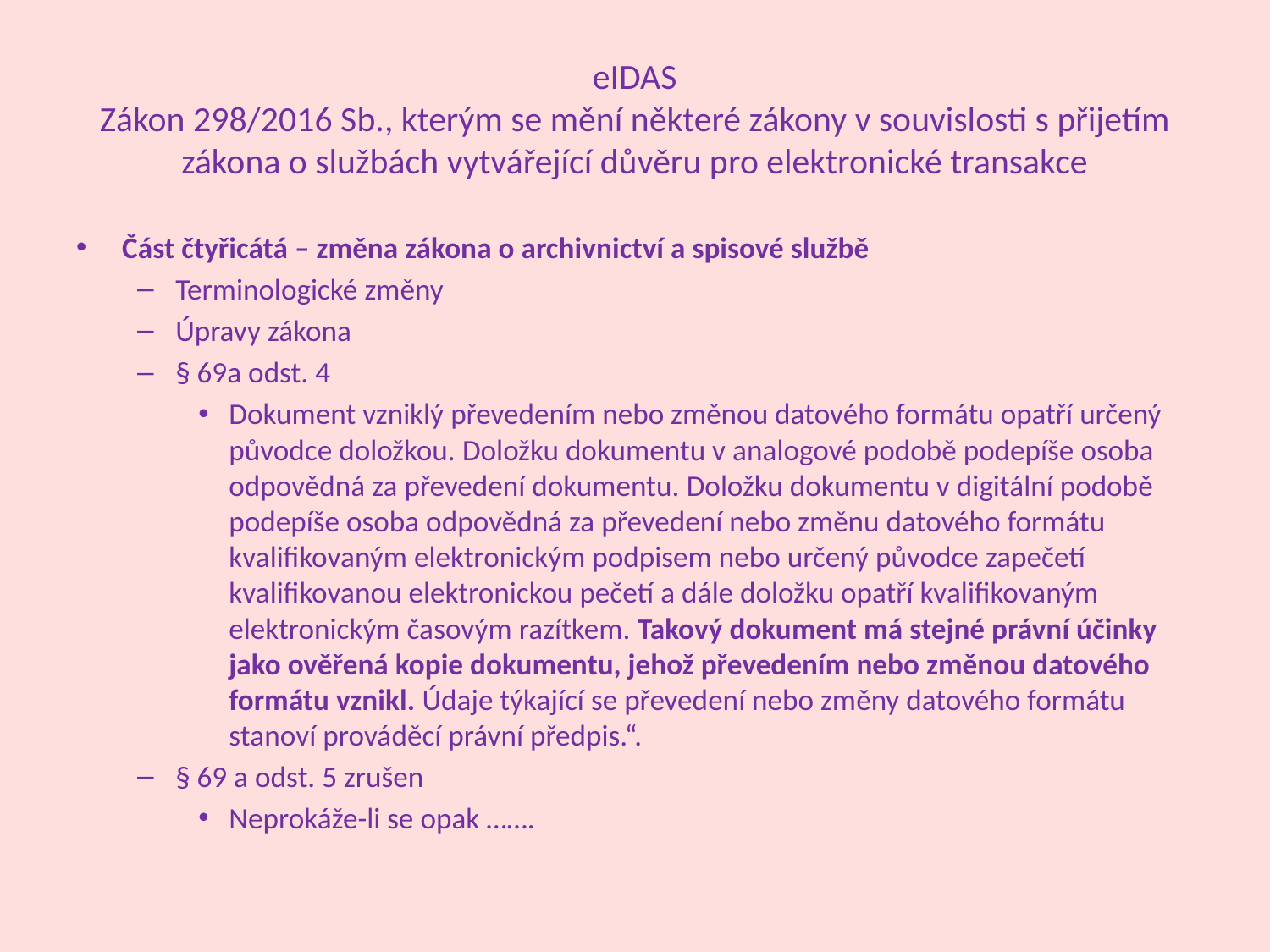

# eIDAS Zákon 298/2016 Sb., kterým se mění některé zákony v souvislosti s přijetím zákona o službách vytvářející důvěru pro elektronické transakce
Část čtyřicátá – změna zákona o archivnictví a spisové službě
Terminologické změny
Úpravy zákona
§ 69a odst. 4
Dokument vzniklý převedením nebo změnou datového formátu opatří určený původce doložkou. Doložku dokumentu v analogové podobě podepíše osoba odpovědná za převedení dokumentu. Doložku dokumentu v digitální podobě podepíše osoba odpovědná za převedení nebo změnu datového formátu kvalifikovaným elektronickým podpisem nebo určený původce zapečetí kvalifikovanou elektronickou pečetí a dále doložku opatří kvalifikovaným elektronickým časovým razítkem. Takový dokument má stejné právní účinky jako ověřená kopie dokumentu, jehož převedením nebo změnou datového formátu vznikl. Údaje týkající se převedení nebo změny datového formátu stanoví prováděcí právní předpis.“.
§ 69 a odst. 5 zrušen
Neprokáže-li se opak …….